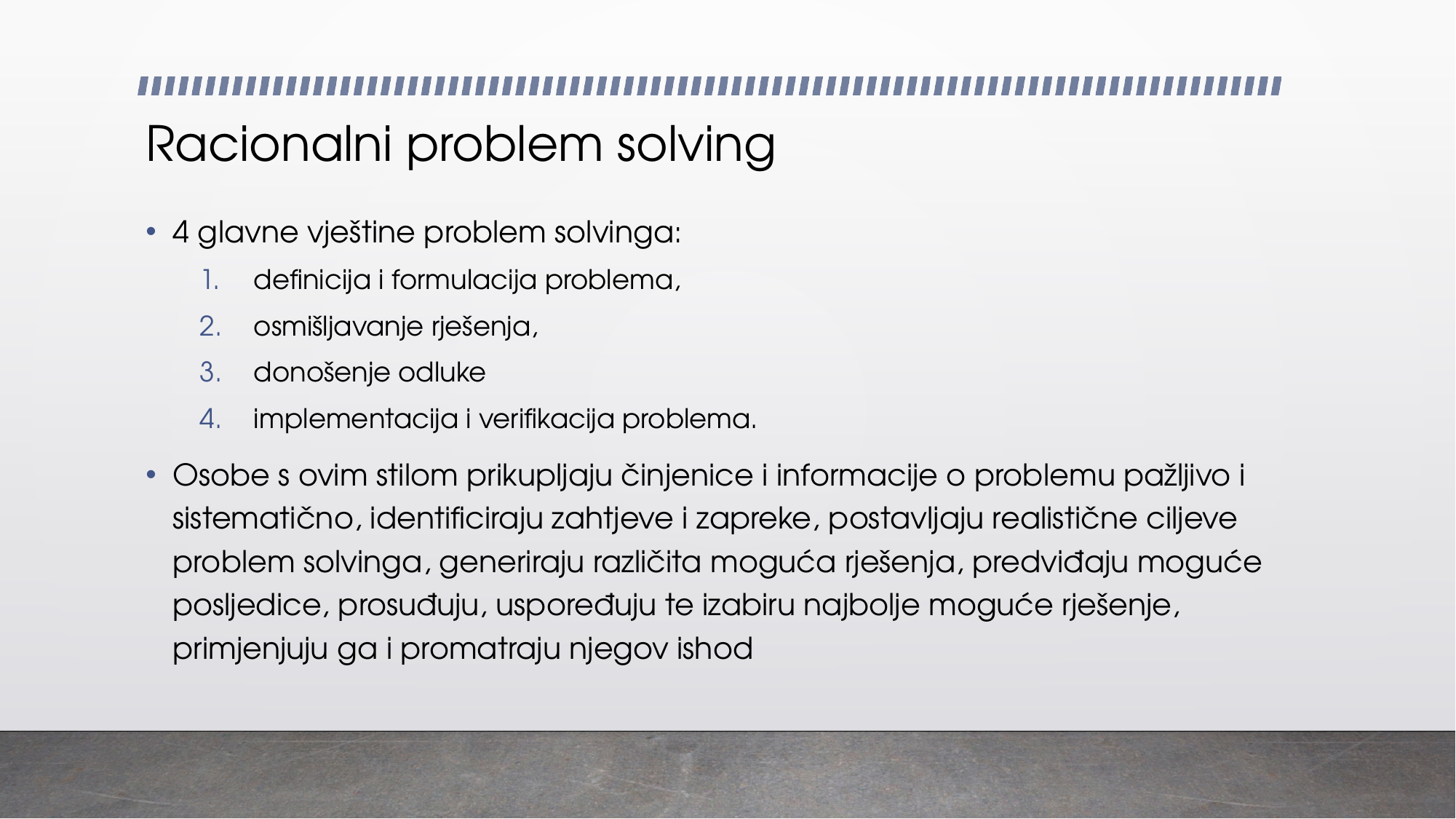

# Racionalni problem solving
4 glavne vještine problem solvinga:
definicija i formulacija problema,
osmišljavanje rješenja,
donošenje odluke
implementacija i verifikacija problema.
Osobe s ovim stilom prikupljaju činjenice i informacije o problemu pažljivo i sistematično, identificiraju zahtjeve i zapreke, postavljaju realistične ciljeve problem solvinga, generiraju različita moguća rješenja, predviđaju moguće posljedice, prosuđuju, uspoređuju te izabiru najbolje moguće rješenje, primjenjuju ga i promatraju njegov ishod